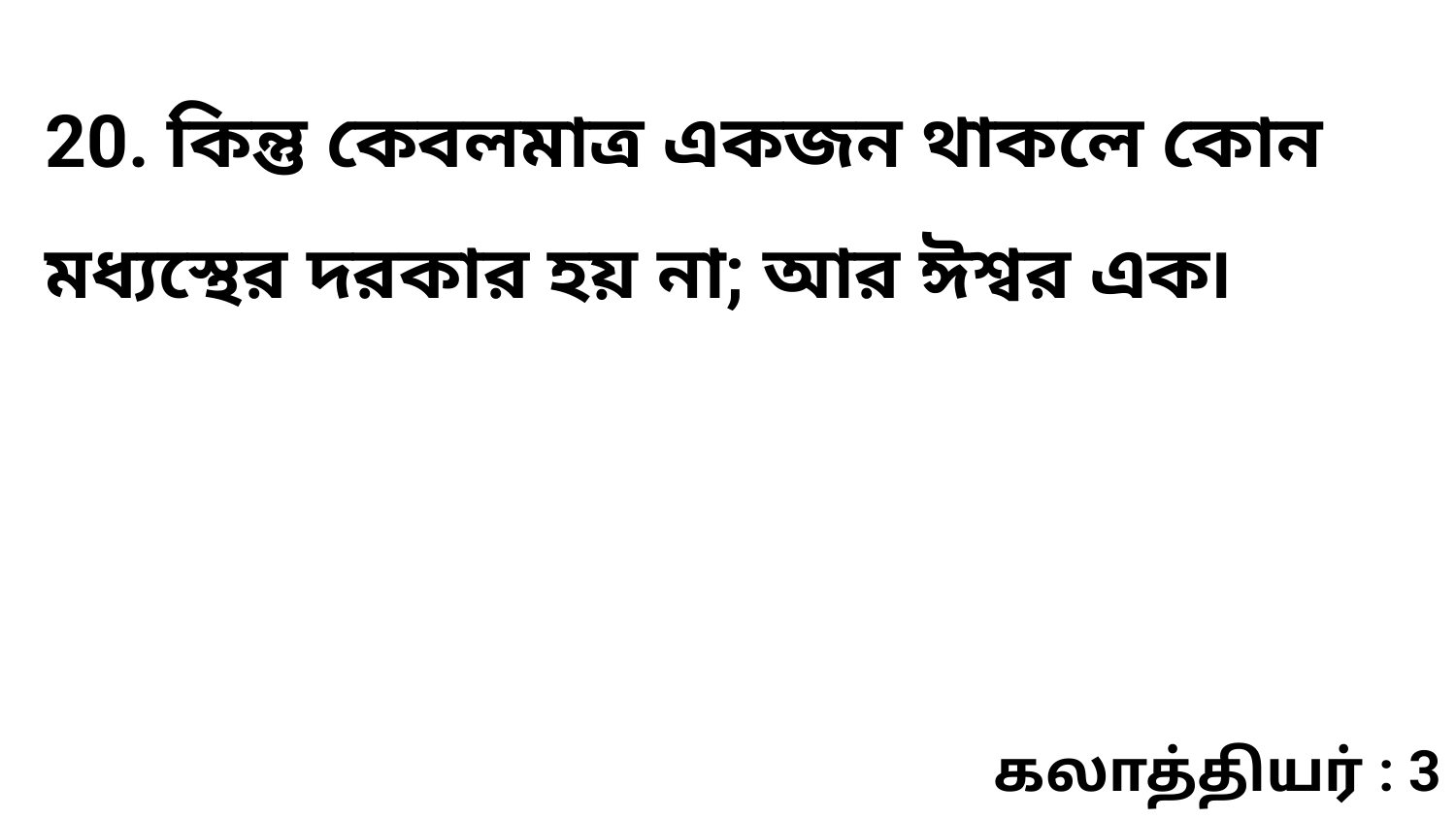

20. কিন্তু কেবলমাত্র একজন থাকলে কোন মধ্যস্থের দরকার হয় না; আর ঈশ্বর এক৷
கலாத்தியர் : 3